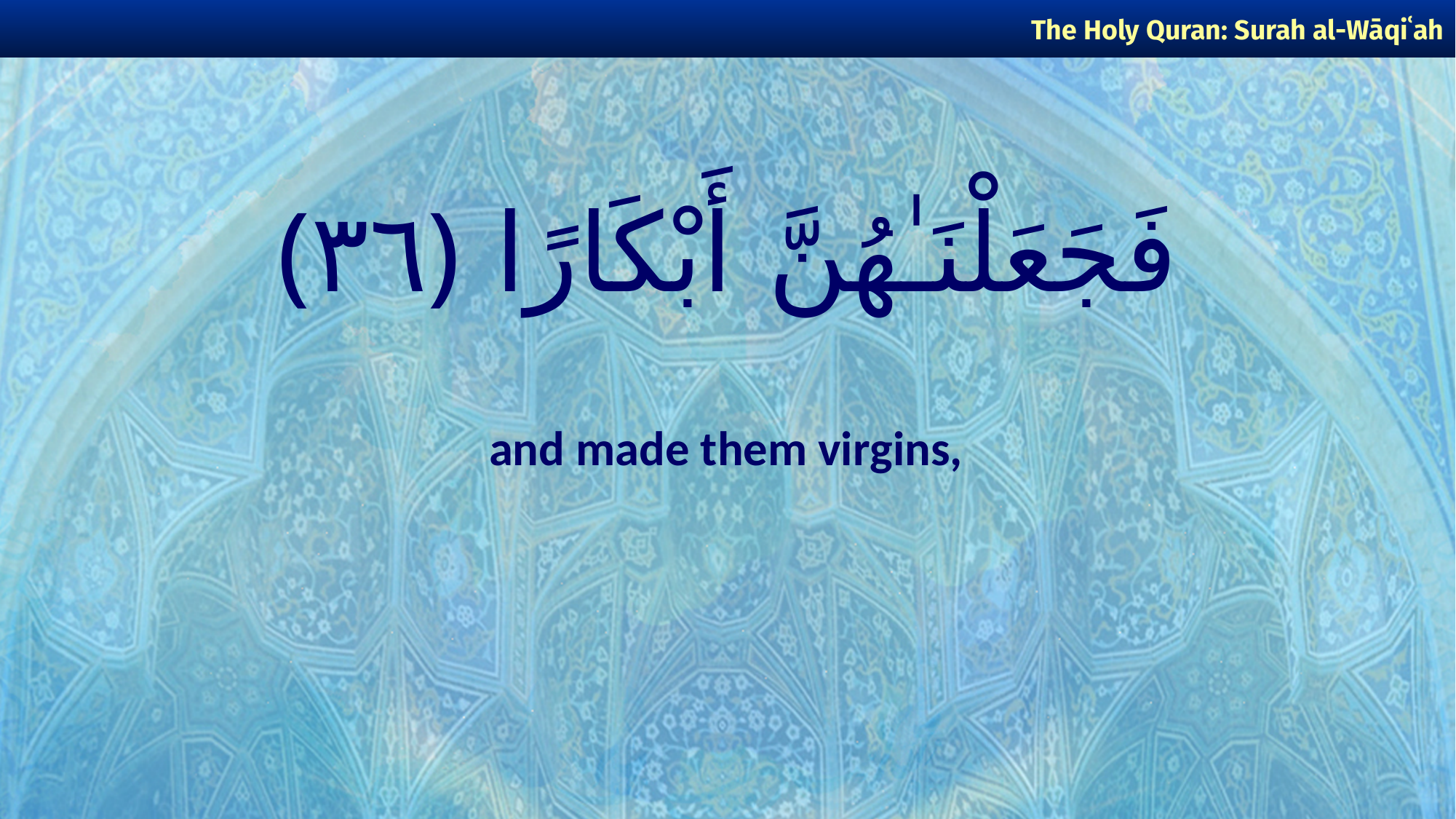

The Holy Quran: Surah al-Wāqiʿah
# فَجَعَلْنَـٰهُنَّ أَبْكَارًا ﴿٣٦﴾
and made them virgins,